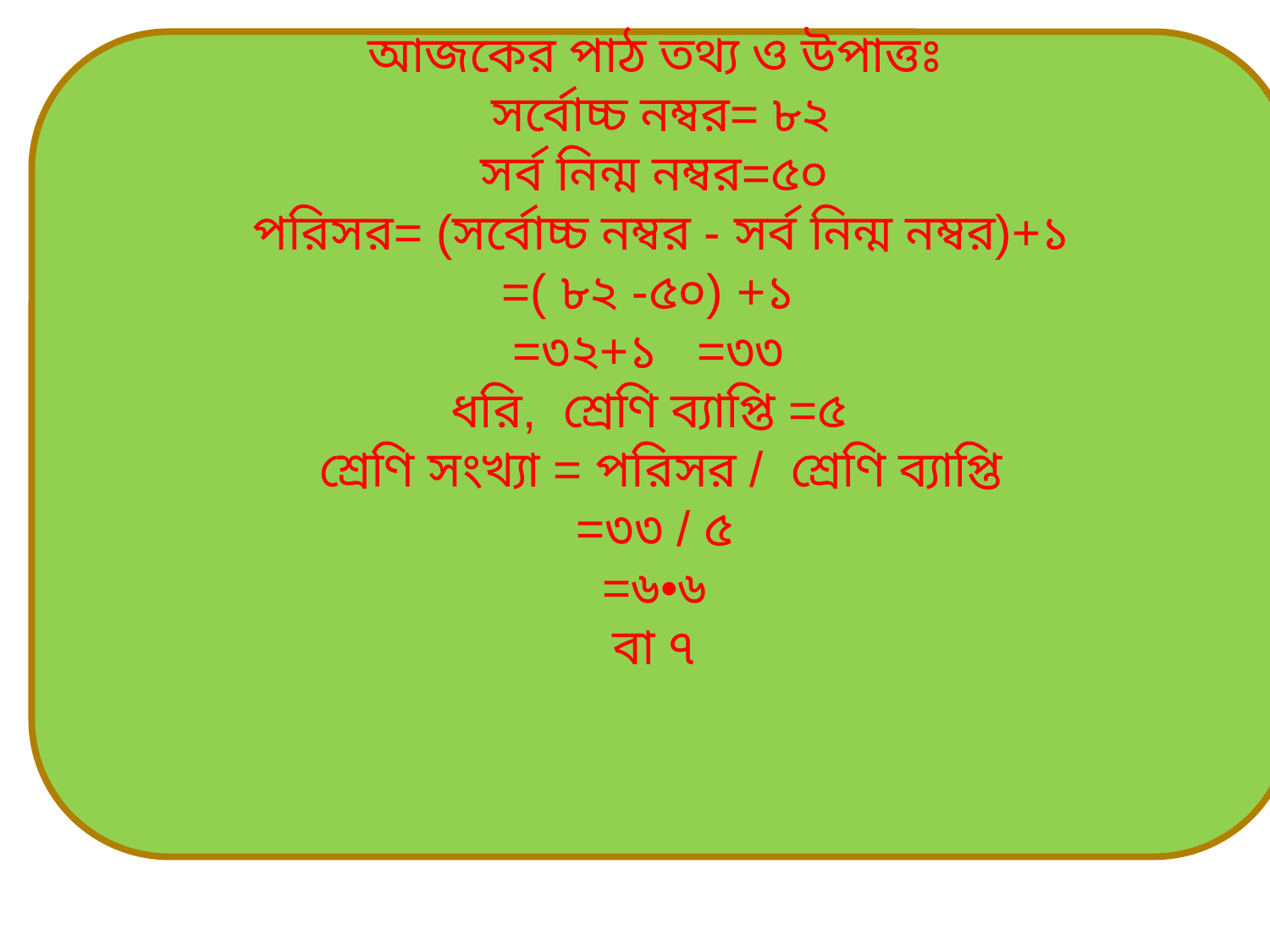

আজকের পাঠ তথ্য ও উপাত্তঃ
সর্বোচ্চ নম্বর= ৮২
সর্ব নিন্ম নম্বর=৫০
পরিসর= (সর্বোচ্চ নম্বর - সর্ব নিন্ম নম্বর)+১
=( ৮২ -৫০) +১
=৩২+১   =৩৩
ধরি,  শ্রেণি ব্যাপ্তি =৫
শ্রেণি সংখ্যা = পরিসর /  শ্রেণি ব্যাপ্তি
=৩৩ / ৫
=৬•৬
বা ৭